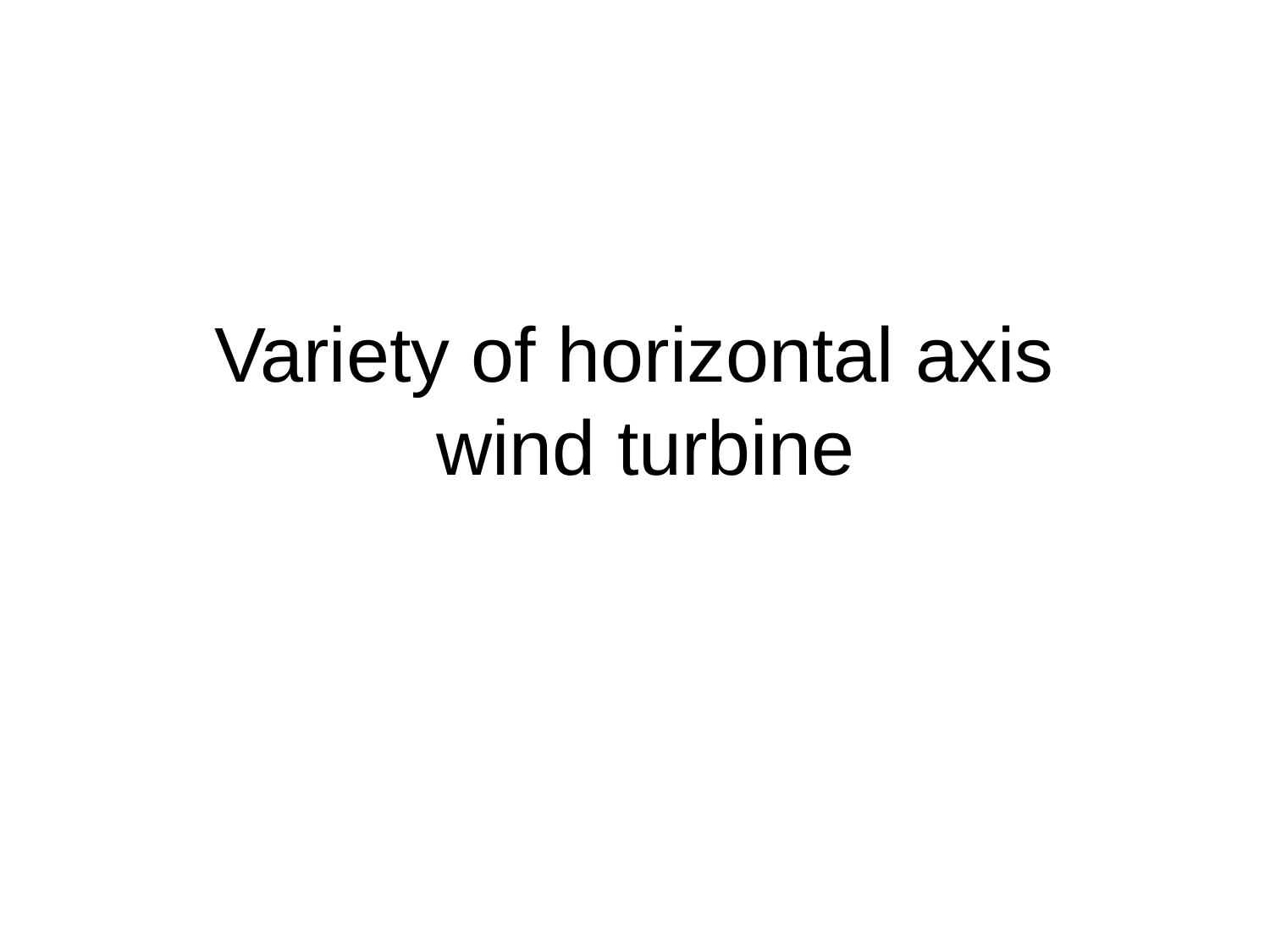

# Variety of horizontal axis wind turbine